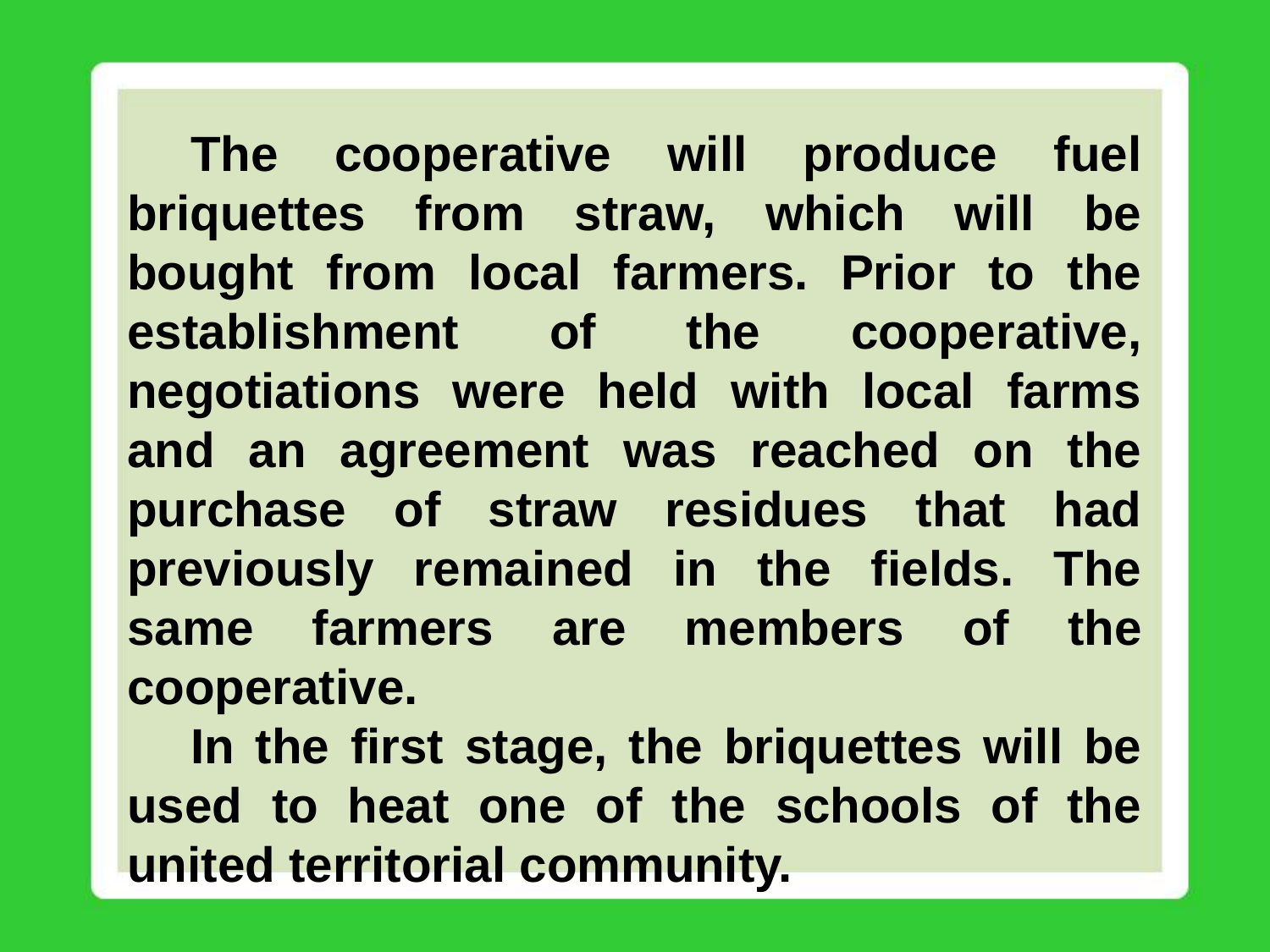

The cooperative will produce fuel briquettes from straw, which will be bought from local farmers. Prior to the establishment of the cooperative, negotiations were held with local farms and an agreement was reached on the purchase of straw residues that had previously remained in the fields. The same farmers are members of the cooperative.
In the first stage, the briquettes will be used to heat one of the schools of the united territorial community.